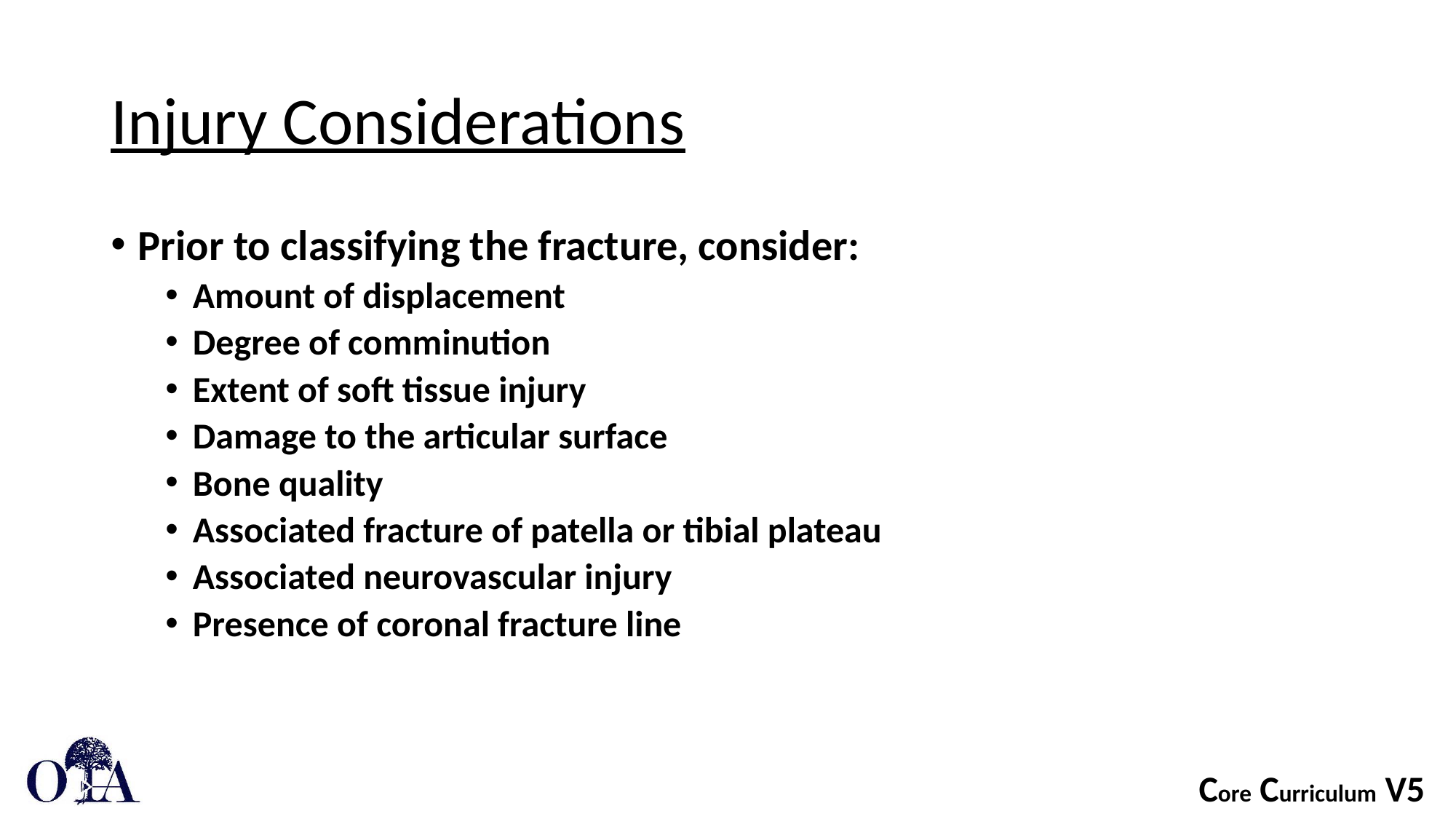

# Injury Considerations
Prior to classifying the fracture, consider:
Amount of displacement
Degree of comminution
Extent of soft tissue injury
Damage to the articular surface
Bone quality
Associated fracture of patella or tibial plateau
Associated neurovascular injury
Presence of coronal fracture line